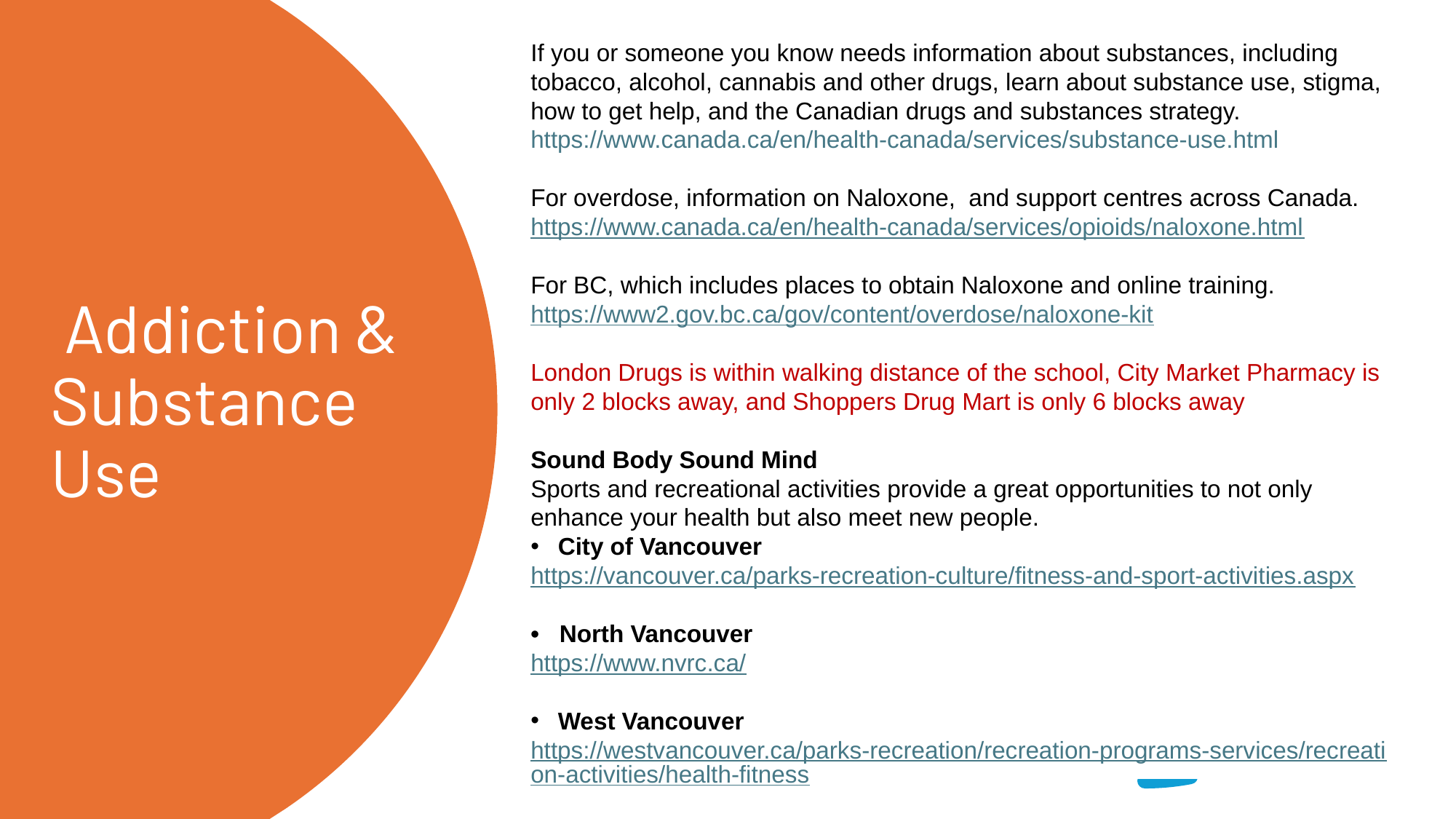

If you or someone you know needs information about substances, including tobacco, alcohol, cannabis and other drugs, learn about substance use, stigma, how to get help, and the Canadian drugs and substances strategy.
https://www.canada.ca/en/health-canada/services/substance-use.html

For overdose, information on Naloxone,  and support centres across Canada.
https://www.canada.ca/en/health-canada/services/opioids/naloxone.html

For BC, which includes places to obtain Naloxone and online training.
https://www2.gov.bc.ca/gov/content/overdose/naloxone-kit

London Drugs is within walking distance of the school, City Market Pharmacy is only 2 blocks away, and Shoppers Drug Mart is only 6 blocks away

Sound Body Sound Mind
Sports and recreational activities provide a great opportunities to not only enhance your health but also meet new people.
City of Vancouver
https://vancouver.ca/parks-recreation-culture/fitness-and-sport-activities.aspx

•   North Vancouver
https://www.nvrc.ca/

West Vancouver
https://westvancouver.ca/parks-recreation/recreation-programs-services/recreation-activities/health-fitness
# Addiction & Substance Use